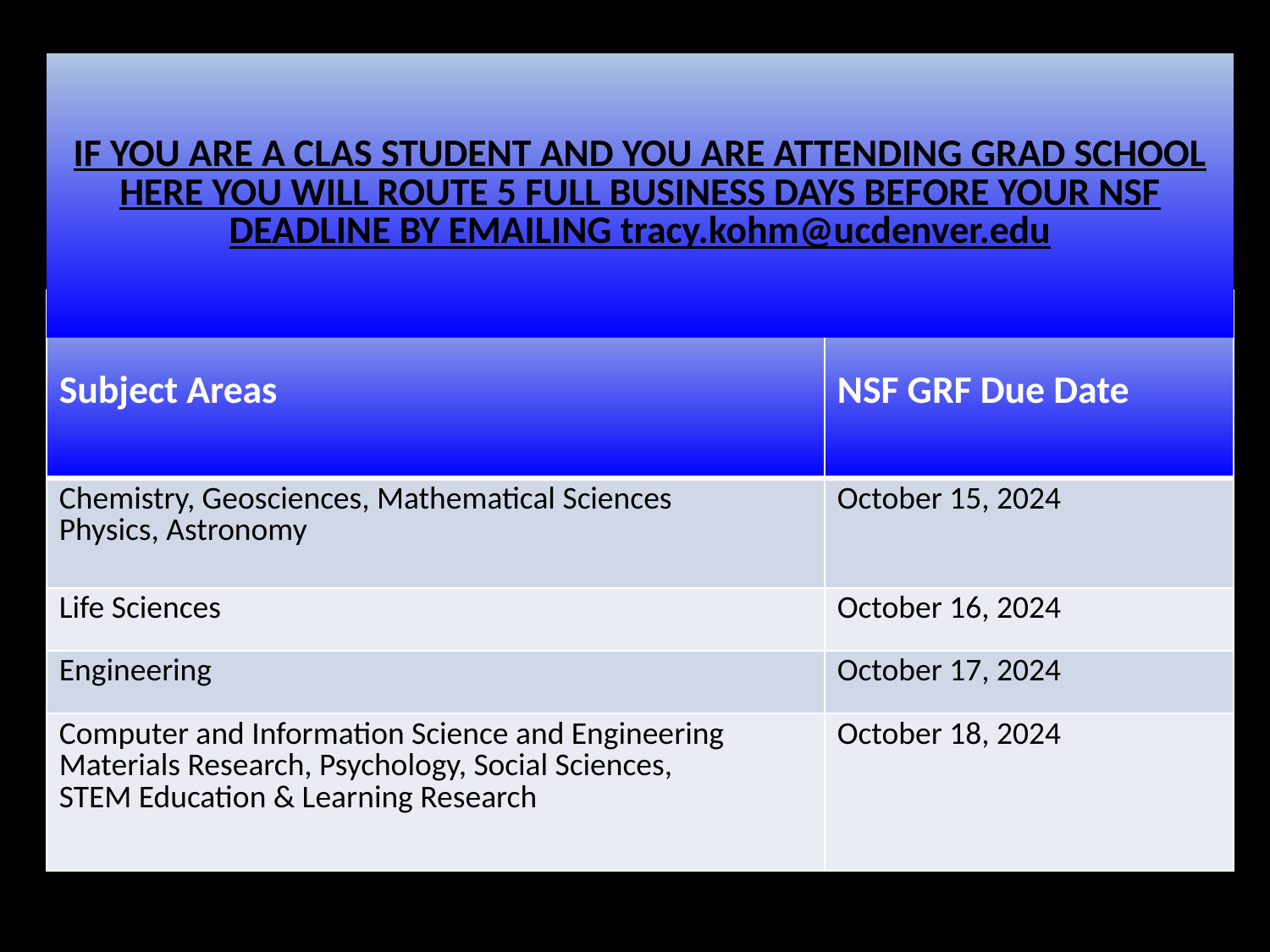

# IF YOU ARE A CLAS STUDENT AND YOU ARE ATTENDING GRAD SCHOOL HERE YOU WILL ROUTE 5 FULL BUSINESS DAYS BEFORE YOUR NSF DEADLINE BY EMAILING tracy.kohm@ucdenver.edu
| Subject Areas | NSF GRF Due Date |
| --- | --- |
| Chemistry, Geosciences, Mathematical Sciences Physics, Astronomy | October 15, 2024 |
| Life Sciences | October 16, 2024 |
| Engineering | October 17, 2024 |
| Computer and Information Science and Engineering Materials Research, Psychology, Social Sciences, STEM Education & Learning Research | October 18, 2024 |
DAY/TIME DEADLINES ARE RIGID.